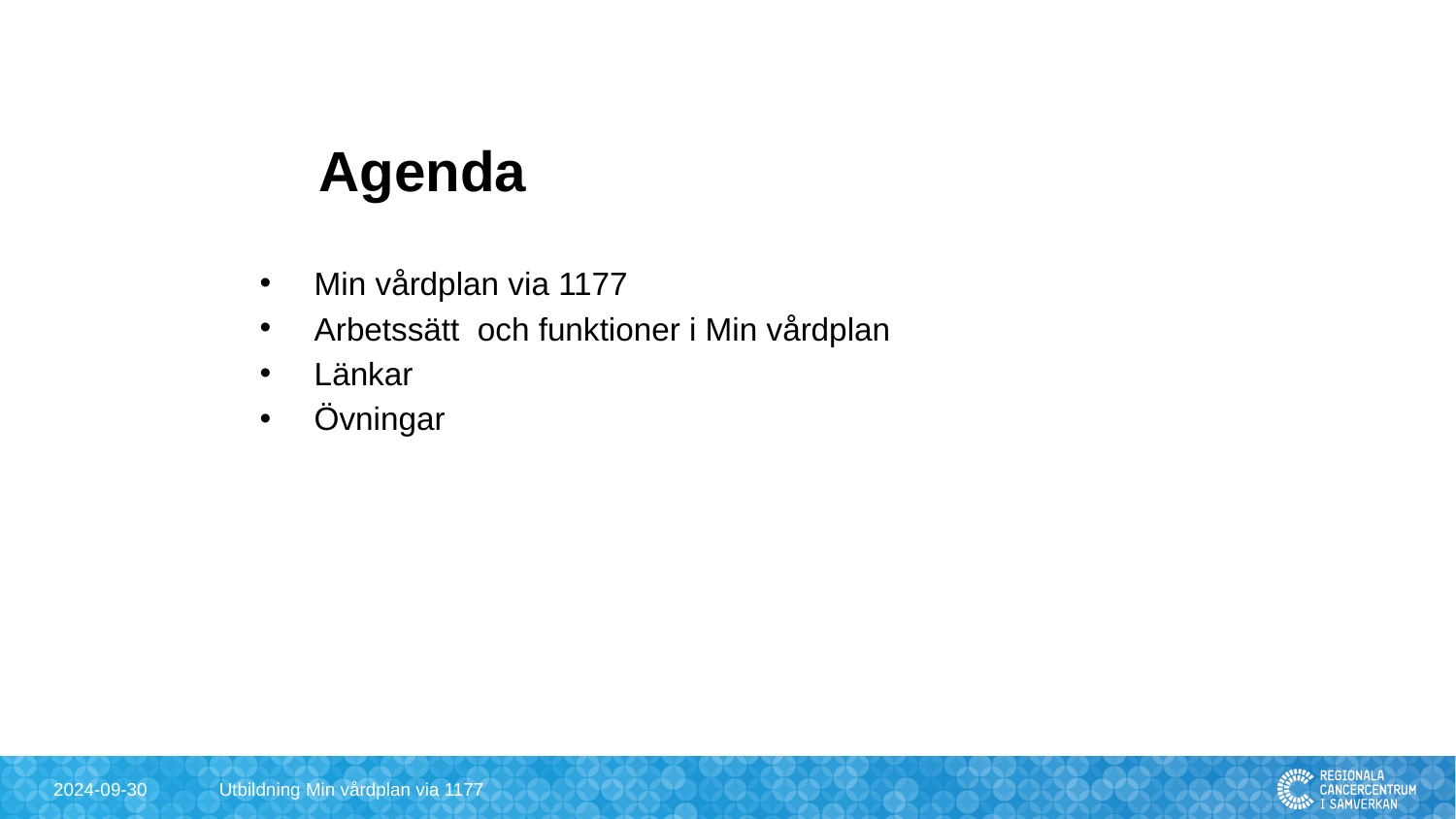

# Agenda
Min vårdplan via 1177
Arbetssätt  och funktioner i Min vårdplan
Länkar
Övningar
2024-09-30
Utbildning Min vårdplan via 1177